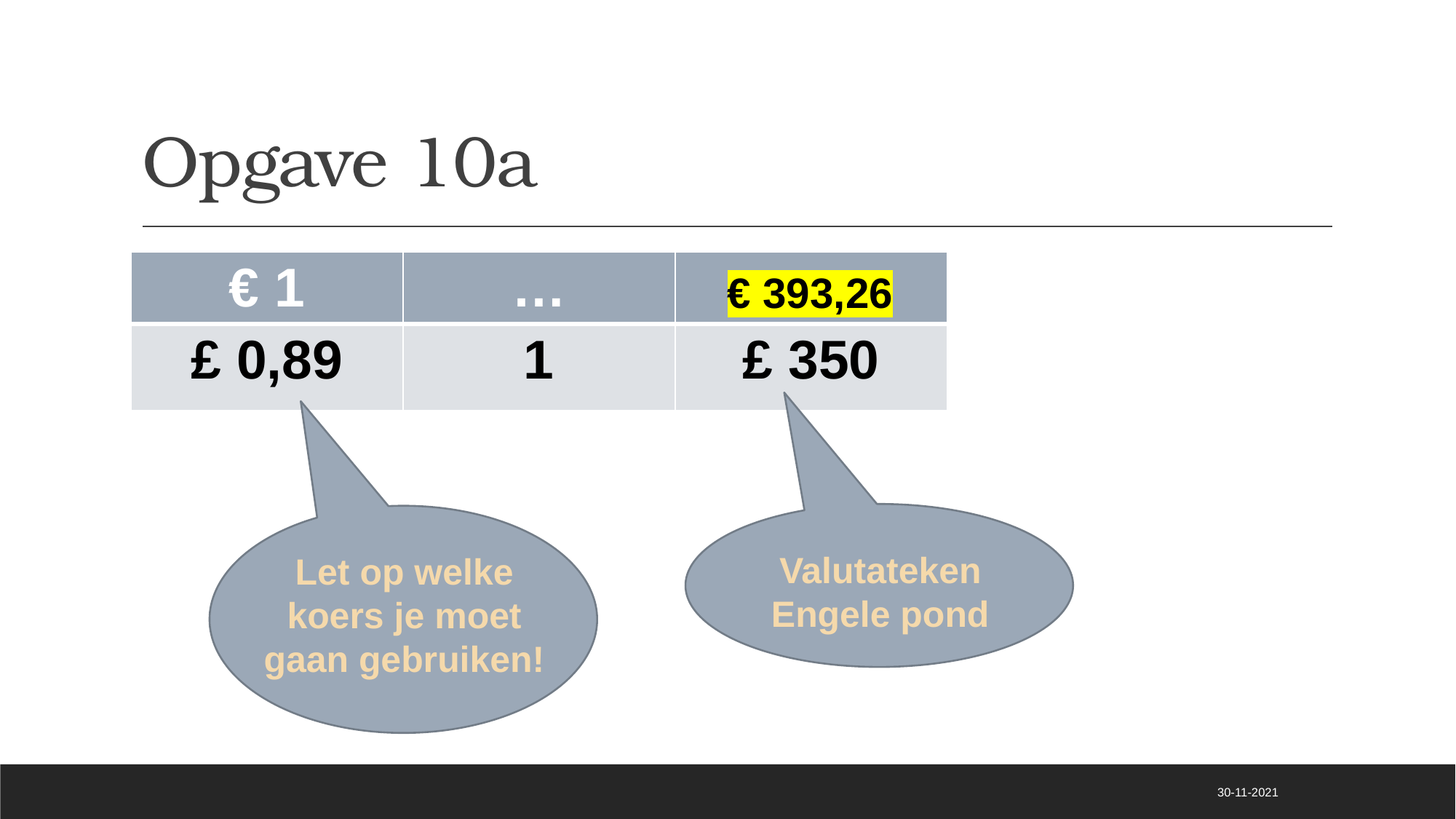

# Opgave 10a
| € 1 | … |  |
| --- | --- | --- |
| £ 0,89 | 1 | £ 350 |
€ 393,26

Valutateken Engele pond
Let op welke koers je moet gaan gebruiken!
30-11-2021